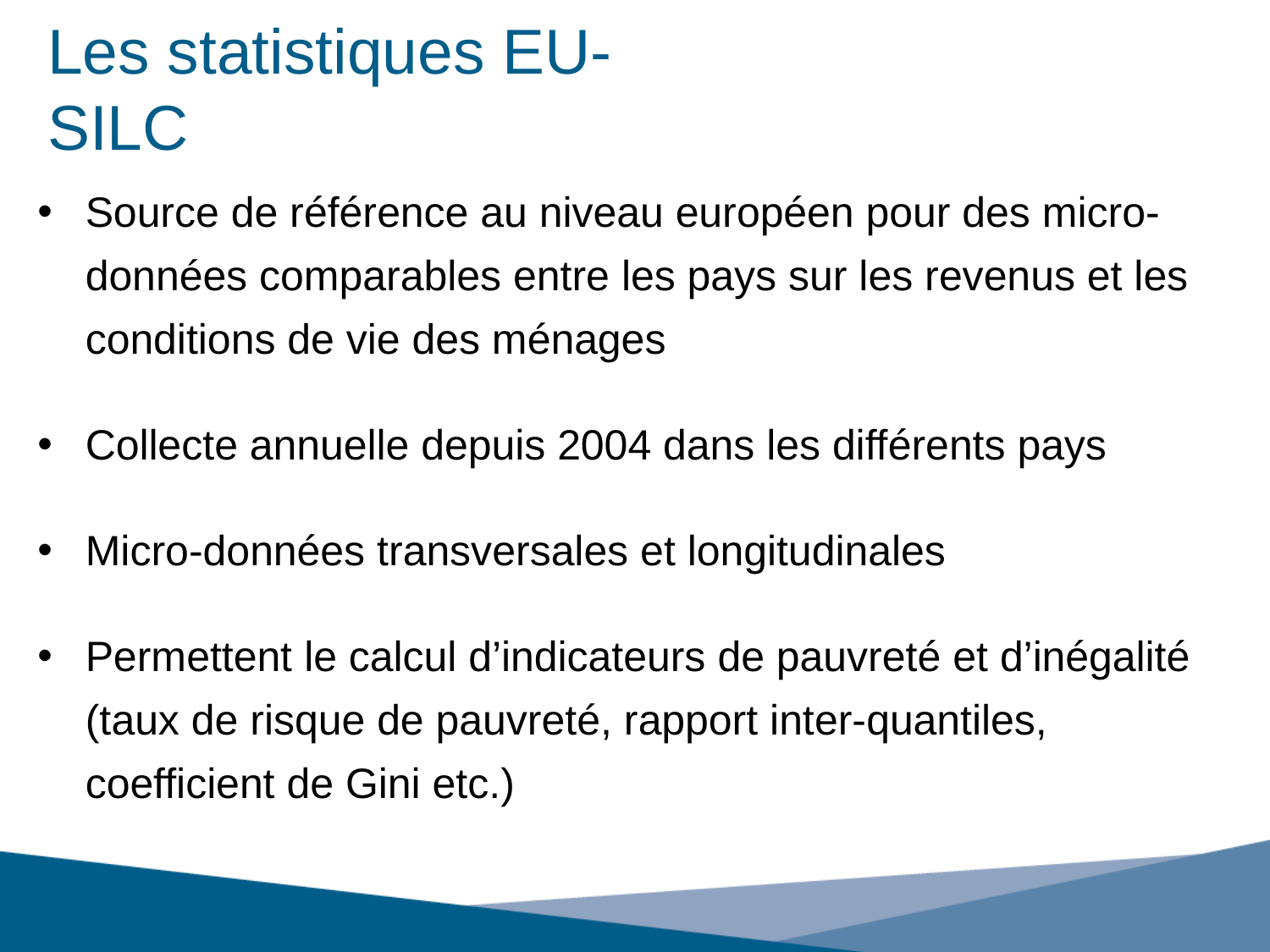

# Les statistiques EU-SILC
Source de référence au niveau européen pour des micro-données comparables entre les pays sur les revenus et les conditions de vie des ménages
Collecte annuelle depuis 2004 dans les différents pays
Micro-données transversales et longitudinales
Permettent le calcul d’indicateurs de pauvreté et d’inégalité (taux de risque de pauvreté, rapport inter-quantiles, coefficient de Gini etc.)